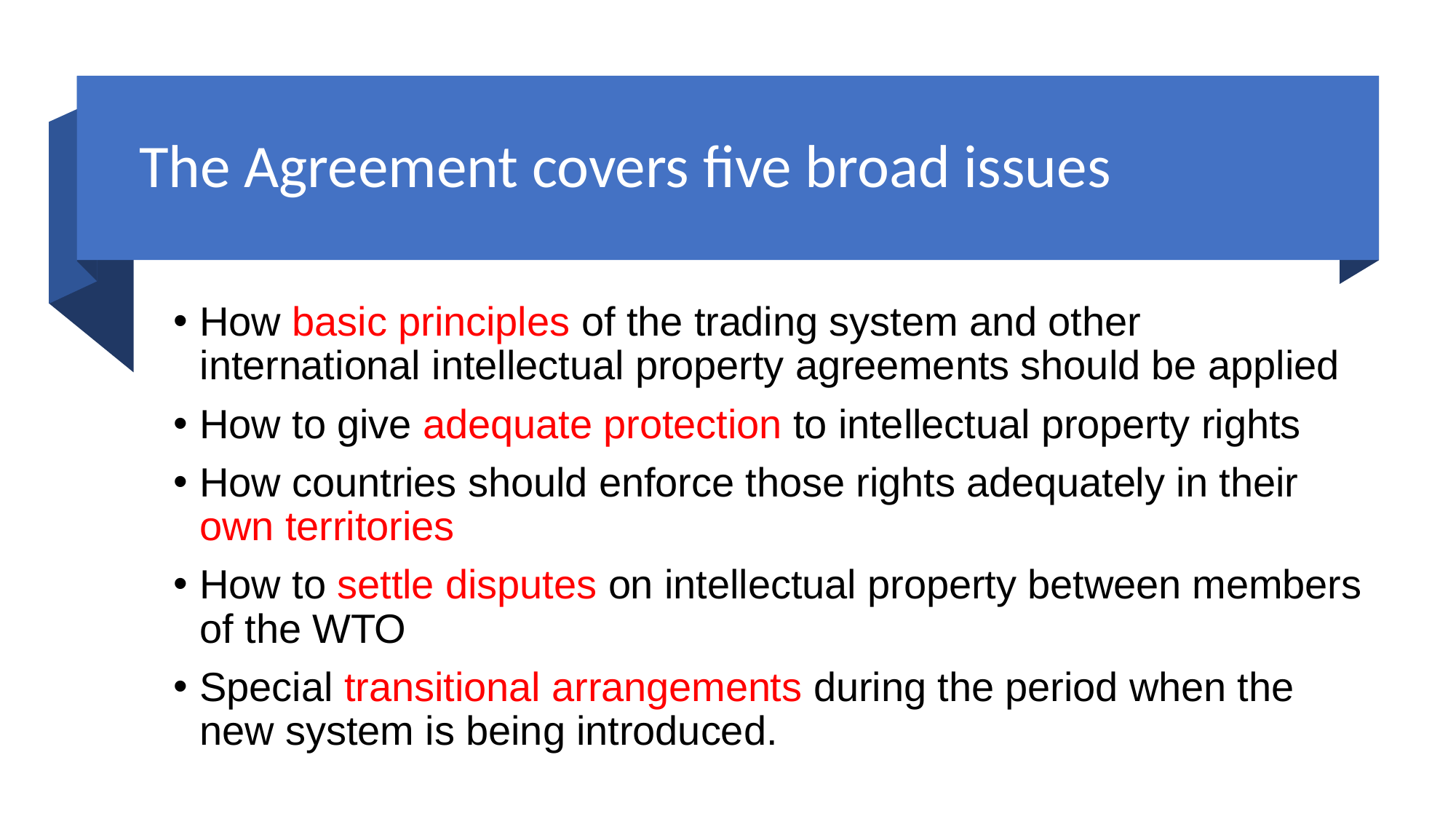

# The Agreement covers five broad issues

How basic principles of the trading system and other international intellectual property agreements should be applied
How to give adequate protection to intellectual property rights
How countries should enforce those rights adequately in their own territories
How to settle disputes on intellectual property between members of the WTO
Special transitional arrangements during the period when the new system is being introduced.